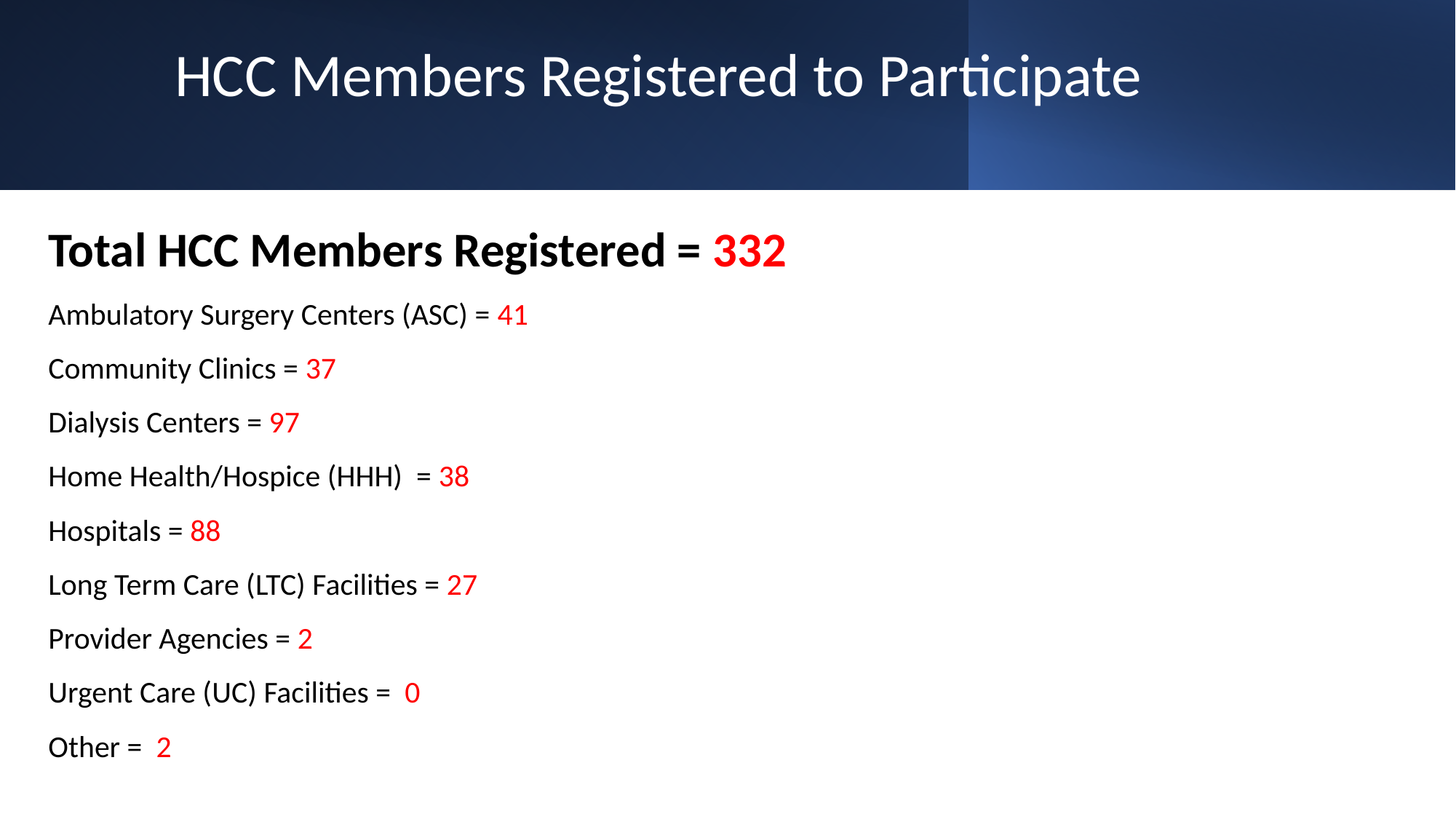

# HCC Members Registered to Participate
Total HCC Members Registered = 332
Ambulatory Surgery Centers (ASC) = 41
Community Clinics = 37
Dialysis Centers = 97
Home Health/Hospice (HHH)  = 38
Hospitals = 88
Long Term Care (LTC) Facilities = 27
Provider Agencies = 2
Urgent Care (UC) Facilities =  0
Other =  2